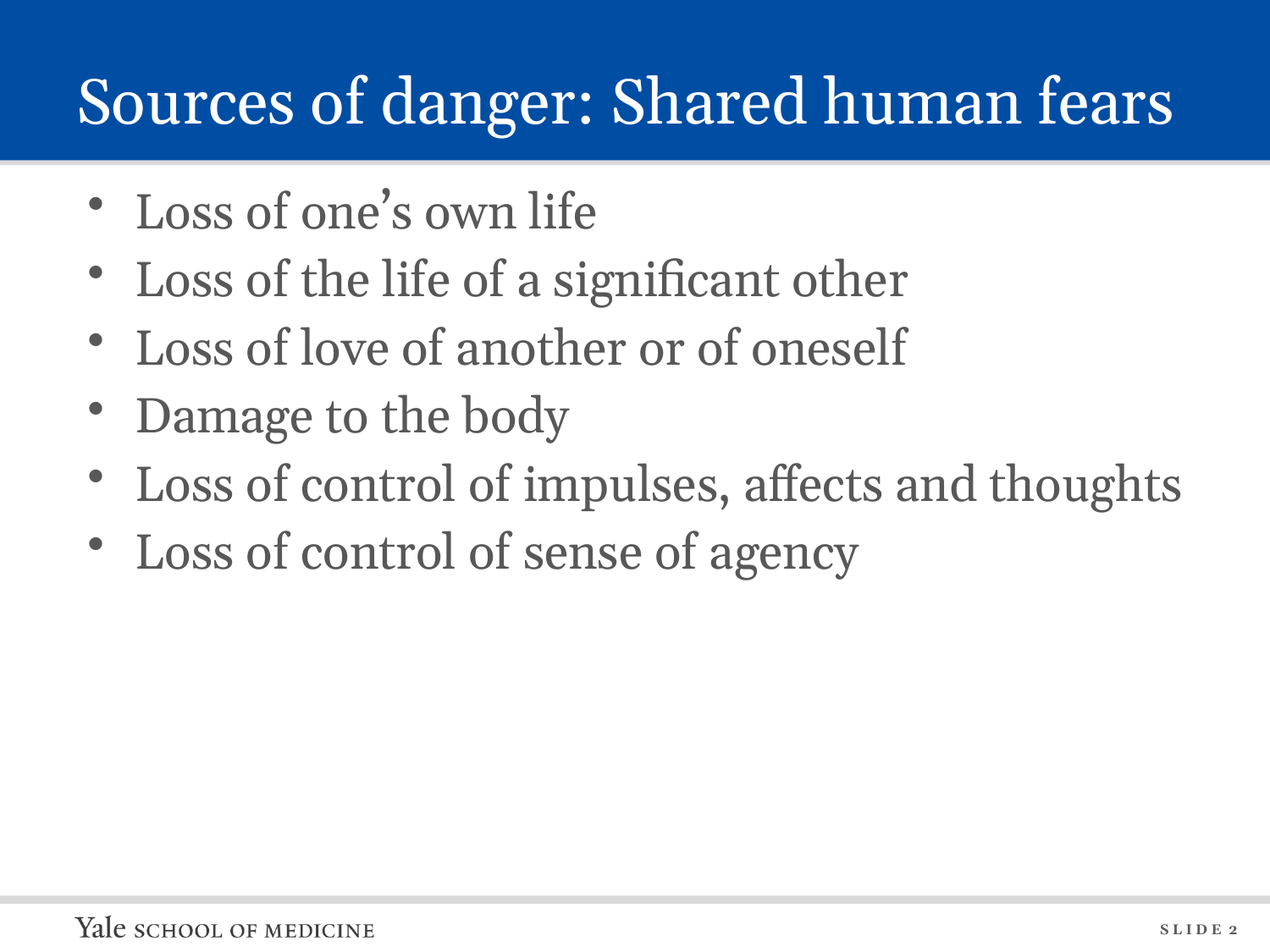

# Sources of danger: Shared human fears

Loss of one’s own life
Loss of the life of a significant other
Loss of love of another or of oneself
Damage to the body
Loss of control of impulses, affects and thoughts
Loss of control of sense of agency